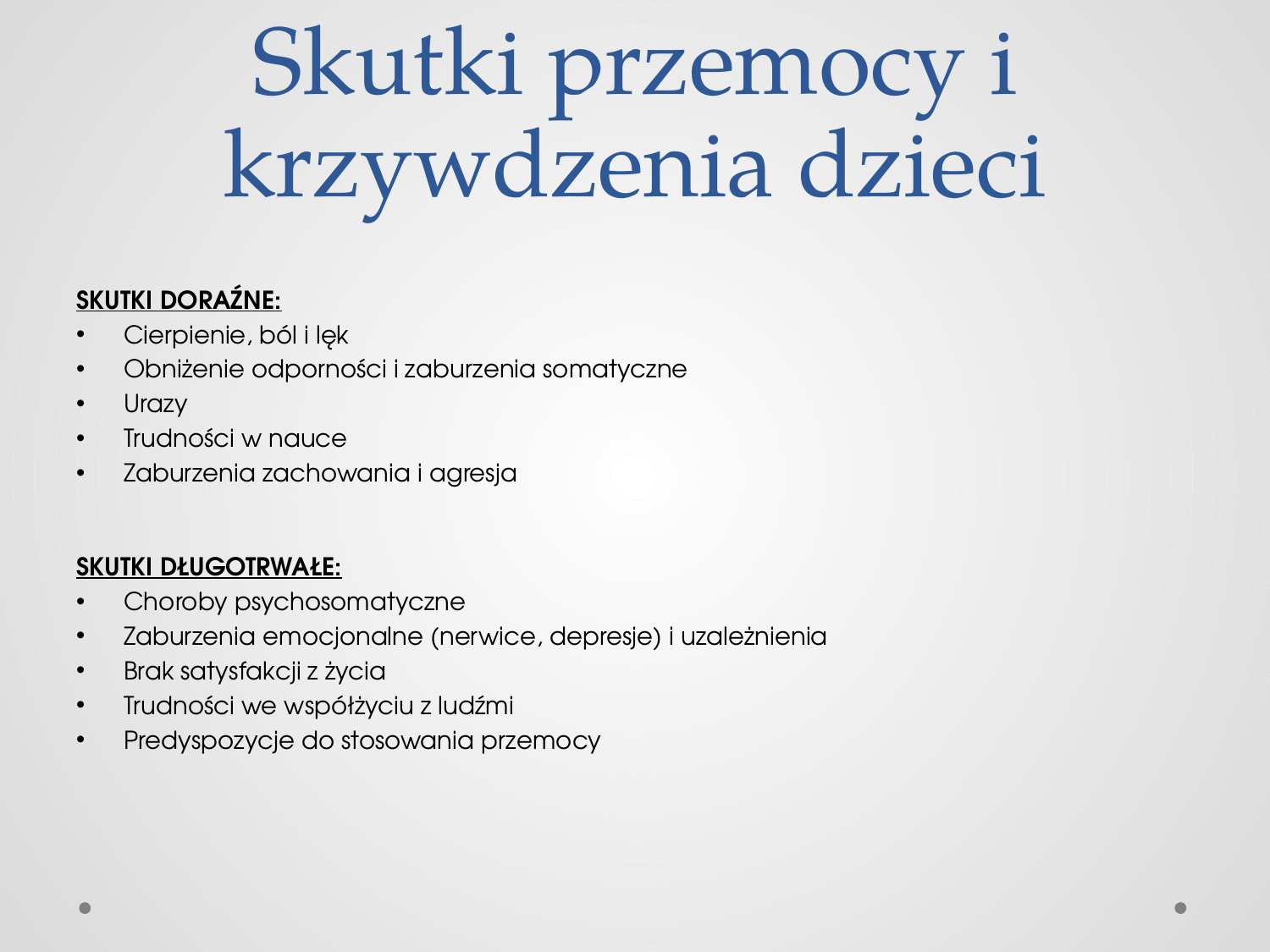

# Skutki przemocy i krzywdzenia dzieci

SKUTKI DORAŹNE:
Cierpienie, ból i lęk
Obniżenie odporności i zaburzenia somatyczne
Urazy
Trudności w nauce
Zaburzenia zachowania i agresja

SKUTKI DŁUGOTRWAŁE:
Choroby psychosomatyczne
Zaburzenia emocjonalne (nerwice, depresje) i uzależnienia
Brak satysfakcji z życia
Trudności we współżyciu z ludźmi
Predyspozycje do stosowania przemocy